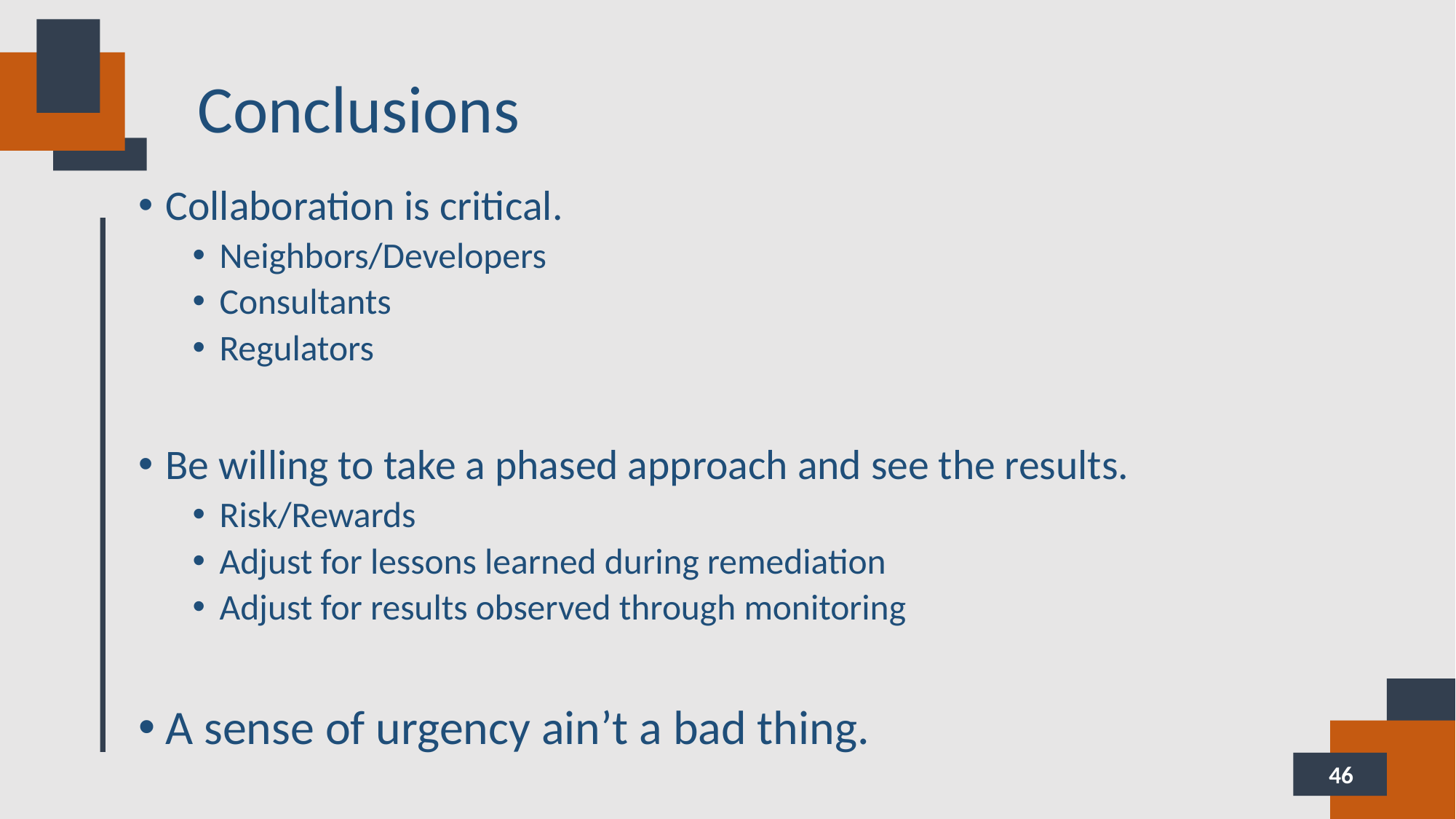

# Conclusions
Collaboration is critical.
Neighbors/Developers
Consultants
Regulators

Be willing to take a phased approach and see the results.
Risk/Rewards
Adjust for lessons learned during remediation
Adjust for results observed through monitoring

A sense of urgency ain’t a bad thing.

46